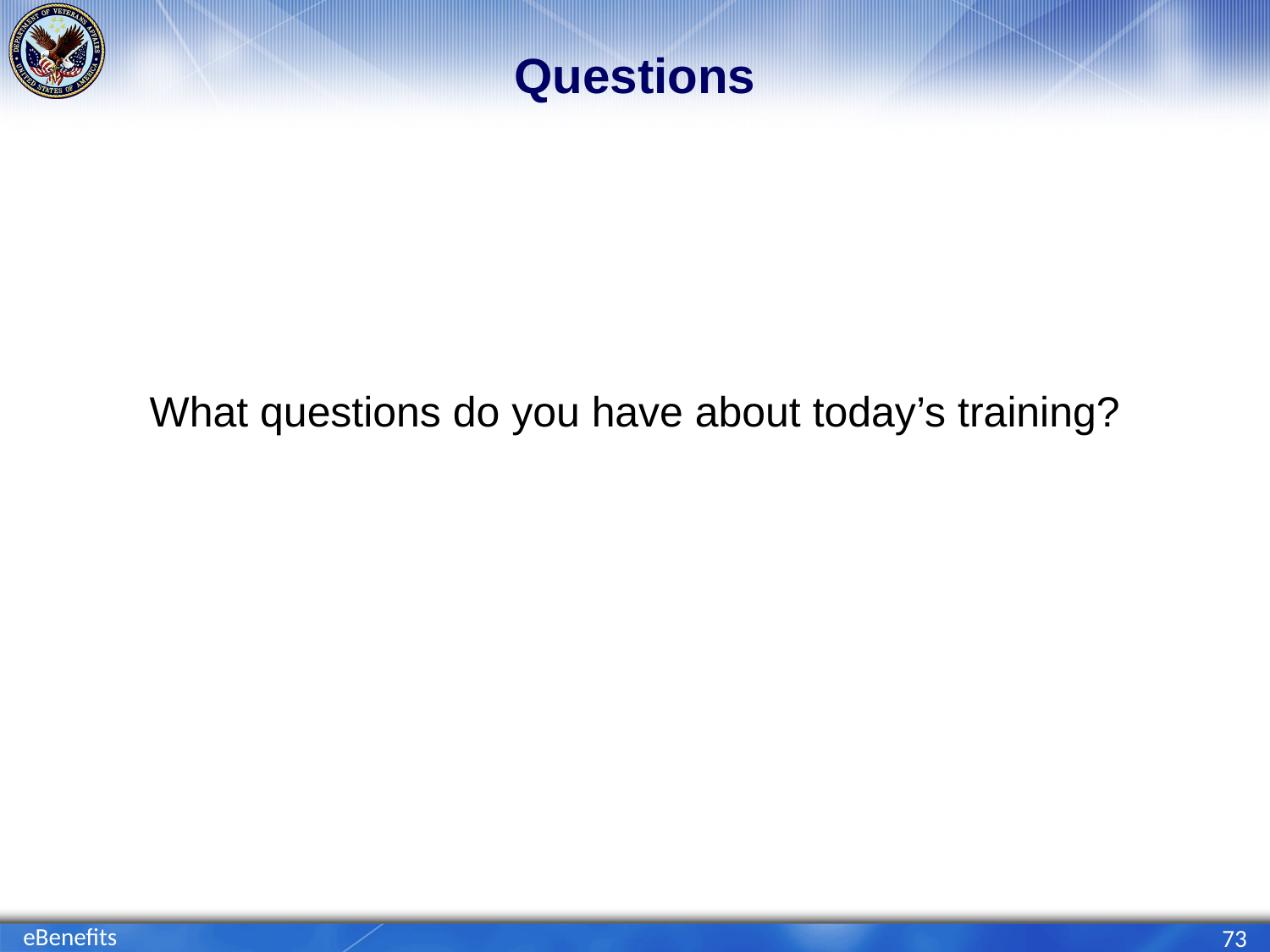

# Questions

What questions do you have about today’s training?
eBenefits
73